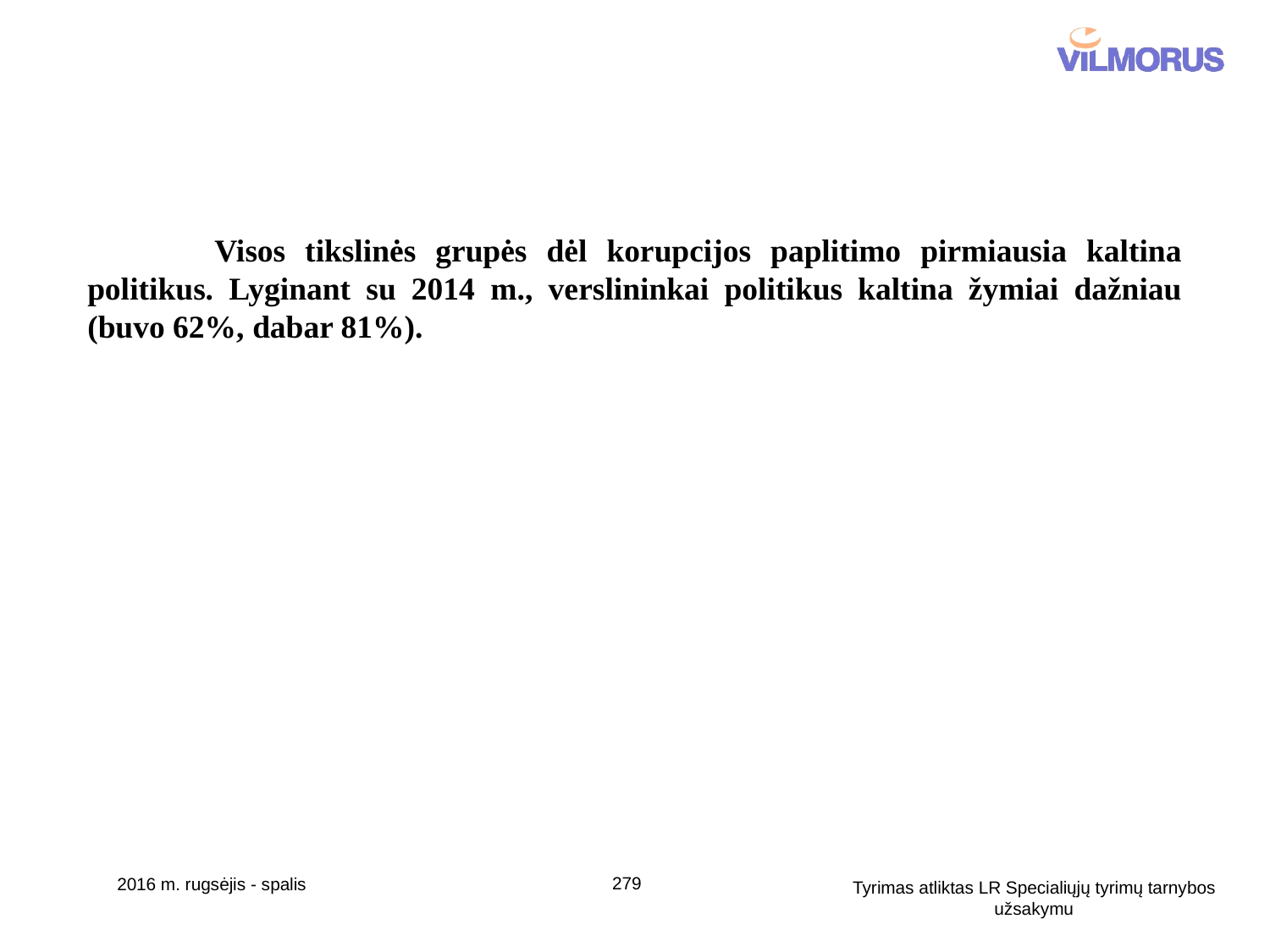

Visos tikslinės grupės dėl korupcijos paplitimo pirmiausia kaltina politikus. Lyginant su 2014 m., verslininkai politikus kaltina žymiai dažniau (buvo 62%, dabar 81%).

279
2016 m. rugsėjis - spalis
Tyrimas atliktas LR Specialiųjų tyrimų tarnybos užsakymu